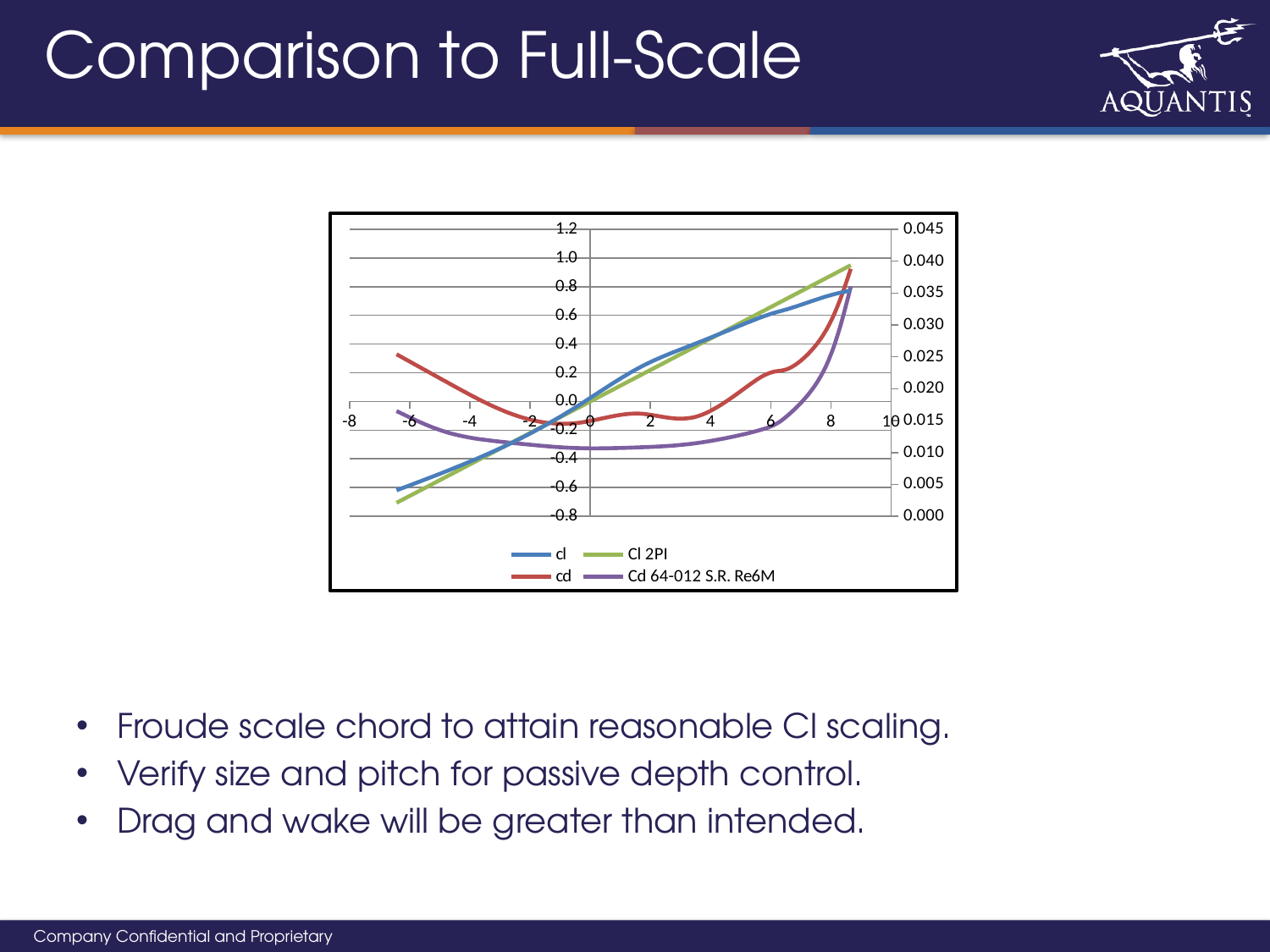

# Comparison to Full-Scale

### Chart

| Category | cl | Cl 2PI | cd | Cd 64-012 S.R. Re6M |
|---|---|---|---|---|
Froude scale chord to attain reasonable Cl scaling.
Verify size and pitch for passive depth control.
Drag and wake will be greater than intended.